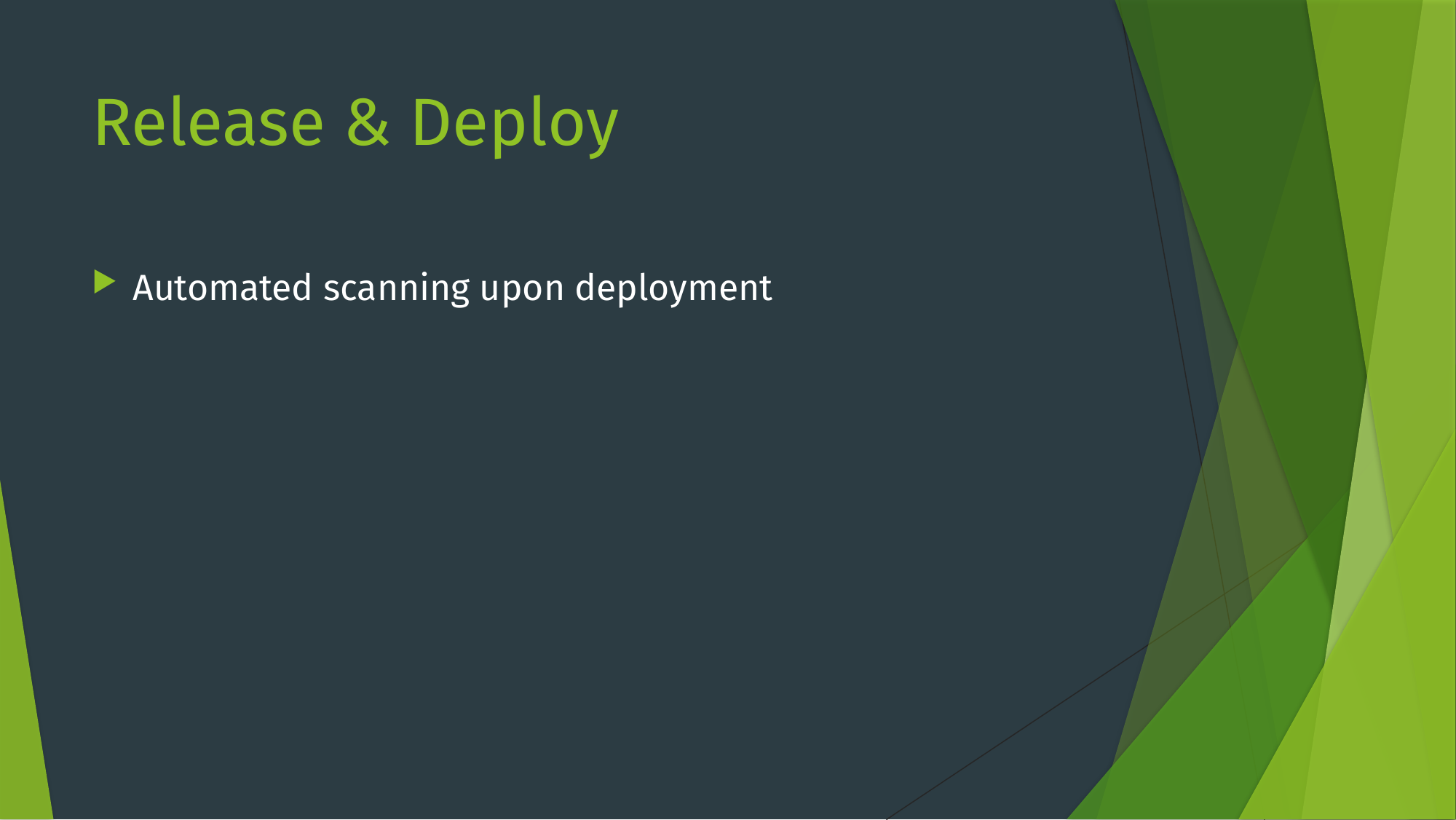

# Release & Deploy
Automated scanning upon deployment